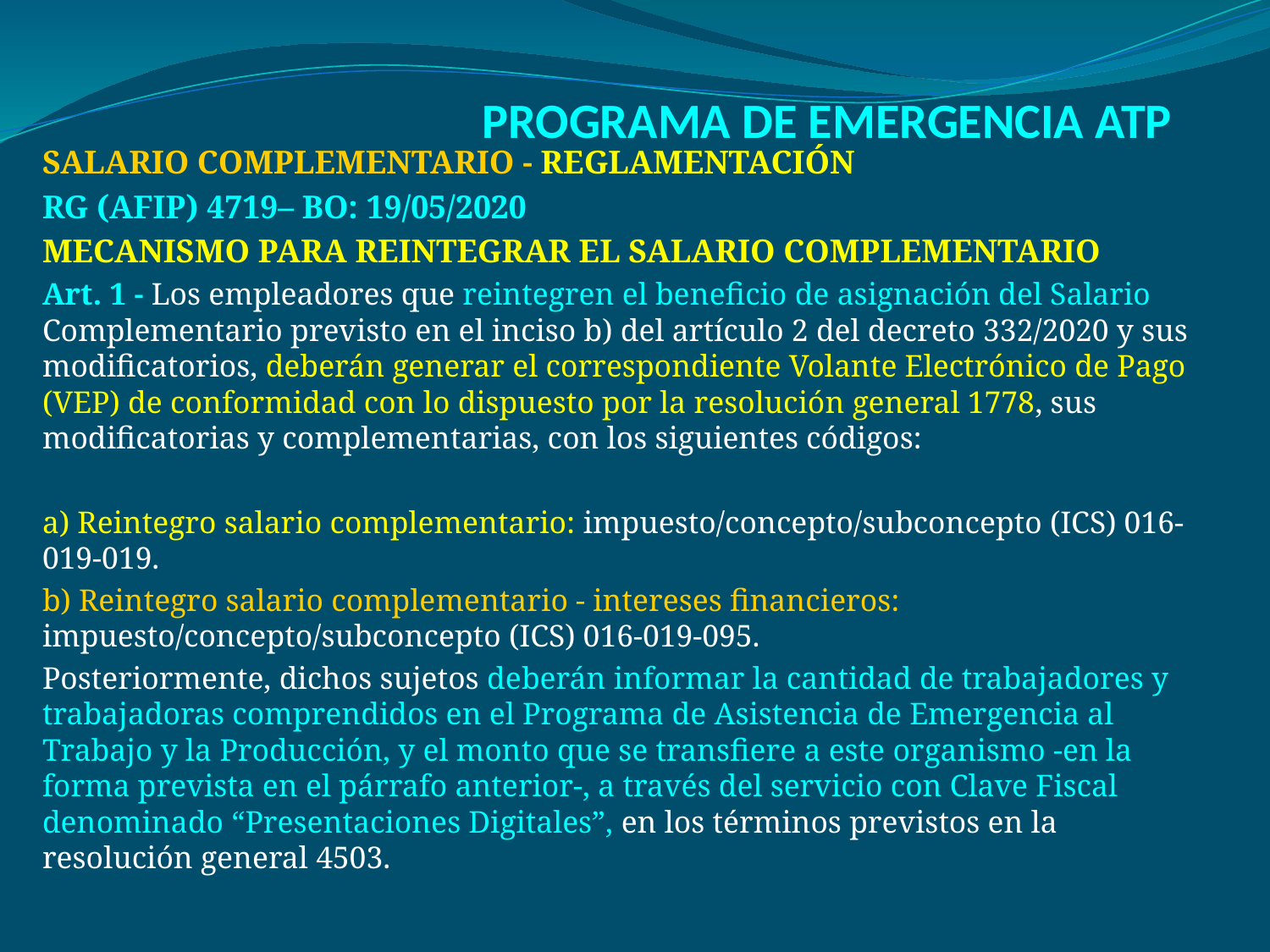

# PROGRAMA DE EMERGENCIA ATP
SALARIO COMPLEMENTARIO - REGLAMENTACIÓN
RG (AFIP) 4719– BO: 19/05/2020
MECANISMO PARA REINTEGRAR EL SALARIO COMPLEMENTARIO
Art. 1 - Los empleadores que reintegren el beneficio de asignación del Salario Complementario previsto en el inciso b) del artículo 2 del decreto 332/2020 y sus modificatorios, deberán generar el correspondiente Volante Electrónico de Pago (VEP) de conformidad con lo dispuesto por la resolución general 1778, sus modificatorias y complementarias, con los siguientes códigos:

a) Reintegro salario complementario: impuesto/concepto/subconcepto (ICS) 016-019-019.
b) Reintegro salario complementario - intereses financieros: impuesto/concepto/subconcepto (ICS) 016-019-095.
Posteriormente, dichos sujetos deberán informar la cantidad de trabajadores y trabajadoras comprendidos en el Programa de Asistencia de Emergencia al Trabajo y la Producción, y el monto que se transfiere a este organismo -en la forma prevista en el párrafo anterior-, a través del servicio con Clave Fiscal denominado “Presentaciones Digitales”, en los términos previstos en la resolución general 4503.